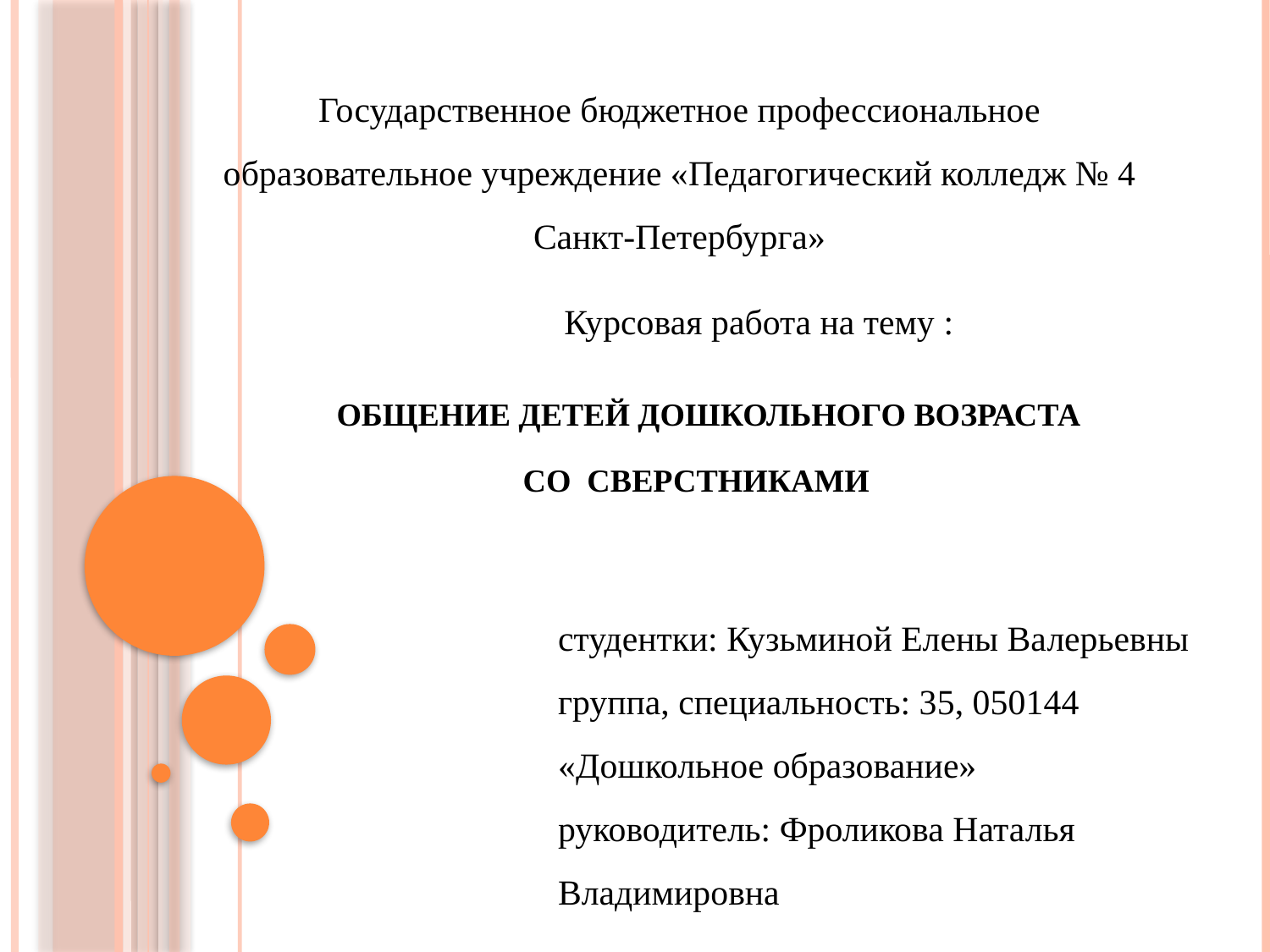

Государственное бюджетное профессиональное образовательное учреждение «Педагогический колледж № 4 Санкт-Петербурга»

Курсовая работа на тему :

   ОБЩЕНИЕ ДЕТЕЙ ДОШКОЛЬНОГО ВОЗРАСТА
СО  СВЕРСТНИКАМИ

студентки: Кузьминой Елены Валерьевны
группа, специальность: 35, 050144 «Дошкольное образование»
руководитель: Фроликова Наталья       Владимировна